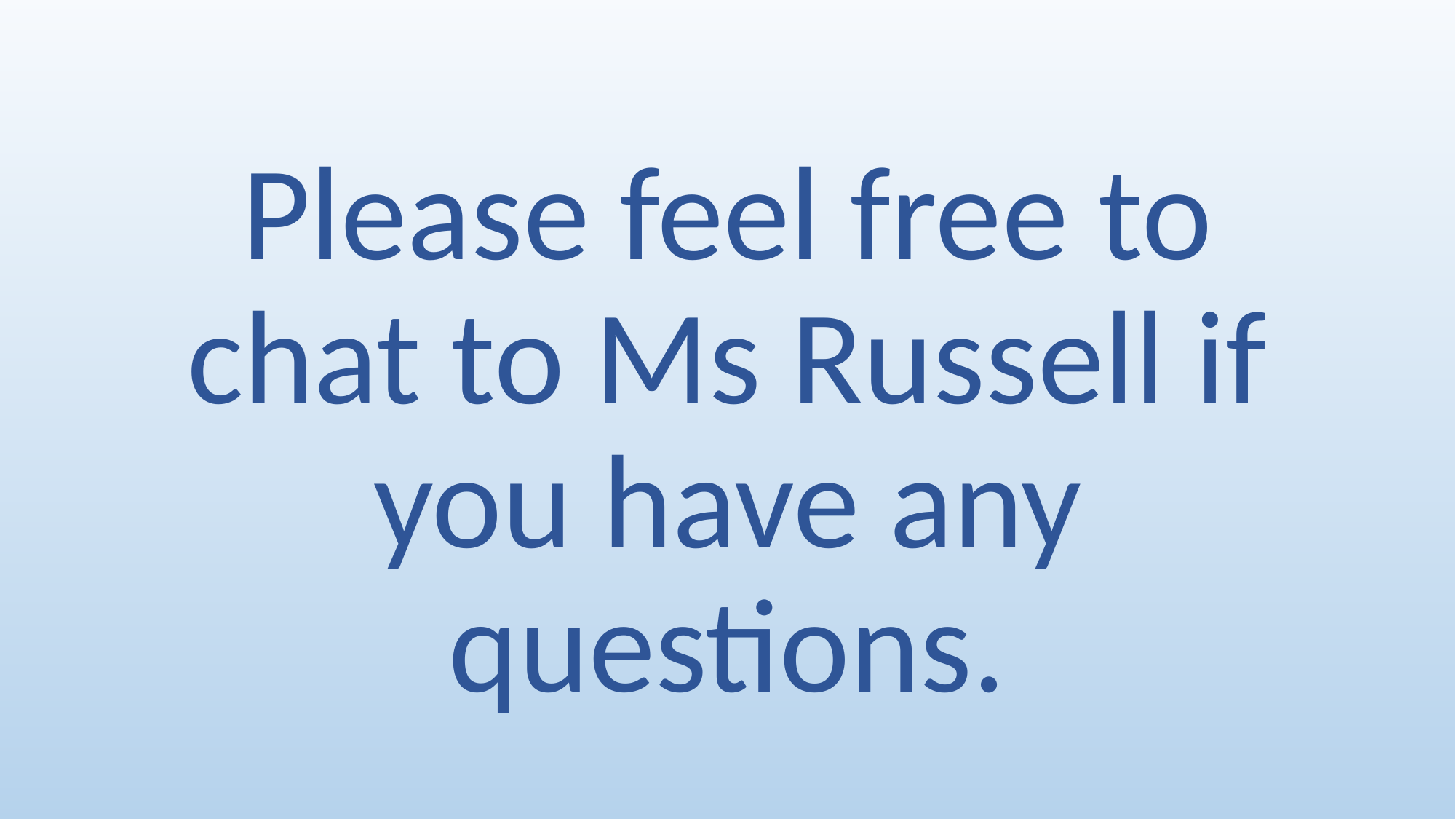

# Please feel free to chat to Ms Russell if you have any questions.